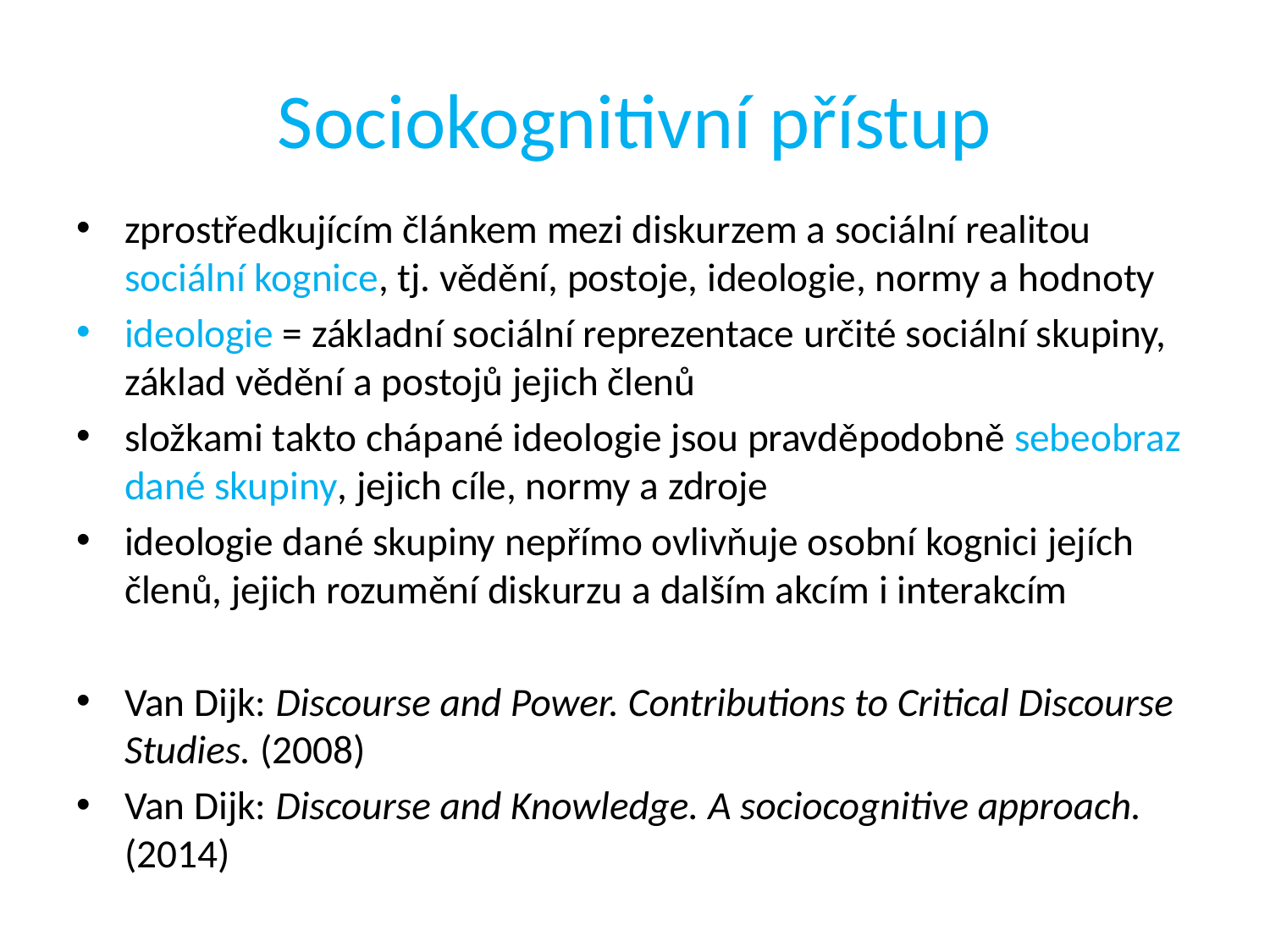

# Sociokognitivní přístup
zprostředkujícím článkem mezi diskurzem a sociální realitou sociální kognice, tj. vědění, postoje, ideologie, normy a hodnoty
ideologie = základní sociální reprezentace určité sociální skupiny, základ vědění a postojů jejich členů
složkami takto chápané ideologie jsou pravděpodobně sebeobraz dané skupiny, jejich cíle, normy a zdroje
ideologie dané skupiny nepřímo ovlivňuje osobní kognici jejích členů, jejich rozumění diskurzu a dalším akcím i interakcím

Van Dijk: Discourse and Power. Contributions to Critical Discourse Studies. (2008)
Van Dijk: Discourse and Knowledge. A sociocognitive approach. (2014)